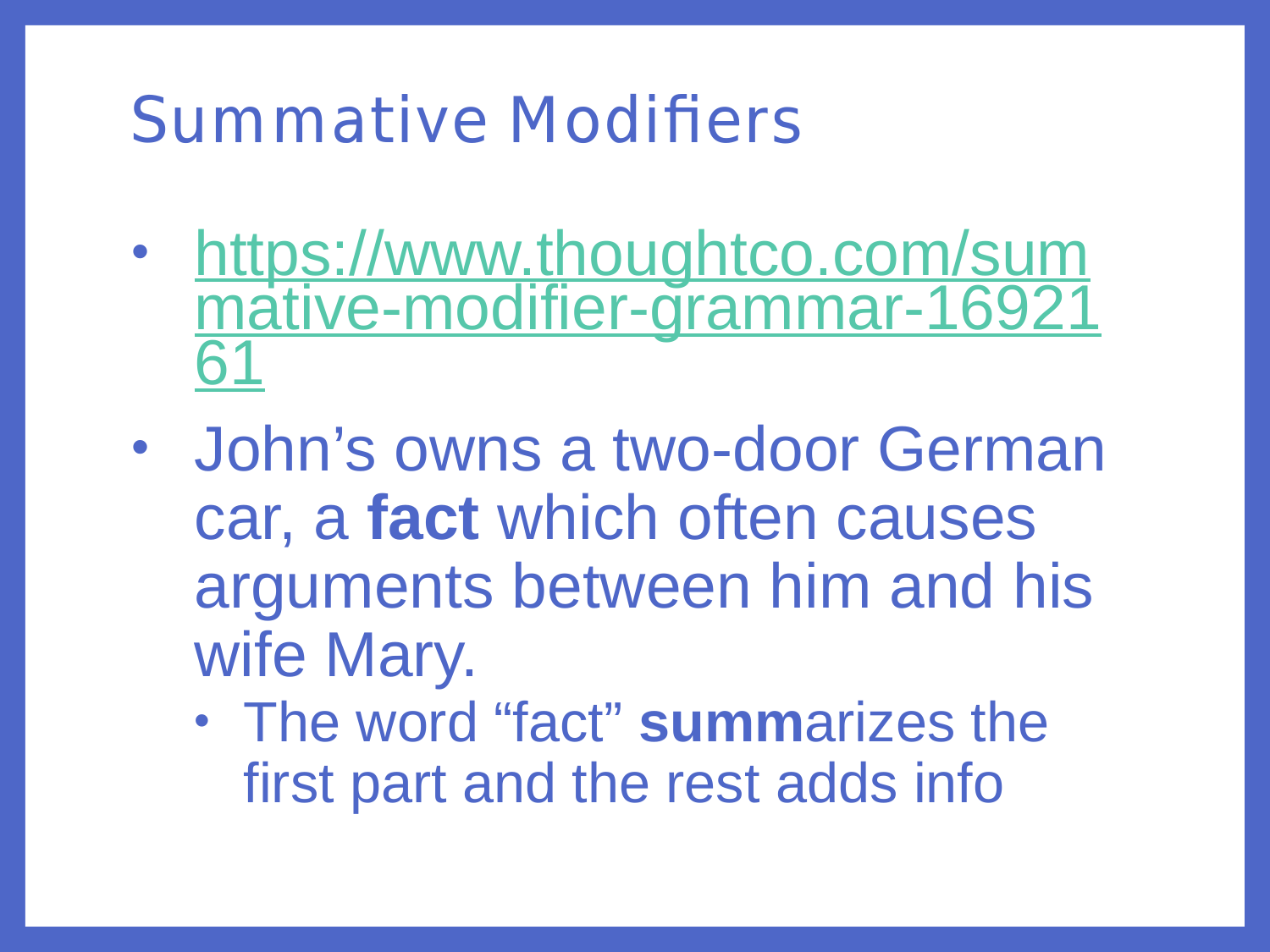

# Summative Modifiers
https://www.thoughtco.com/summative-modifier-grammar-1692161
John’s owns a two-door German car, a fact which often causes arguments between him and his wife Mary.
The word “fact” summarizes the first part and the rest adds info